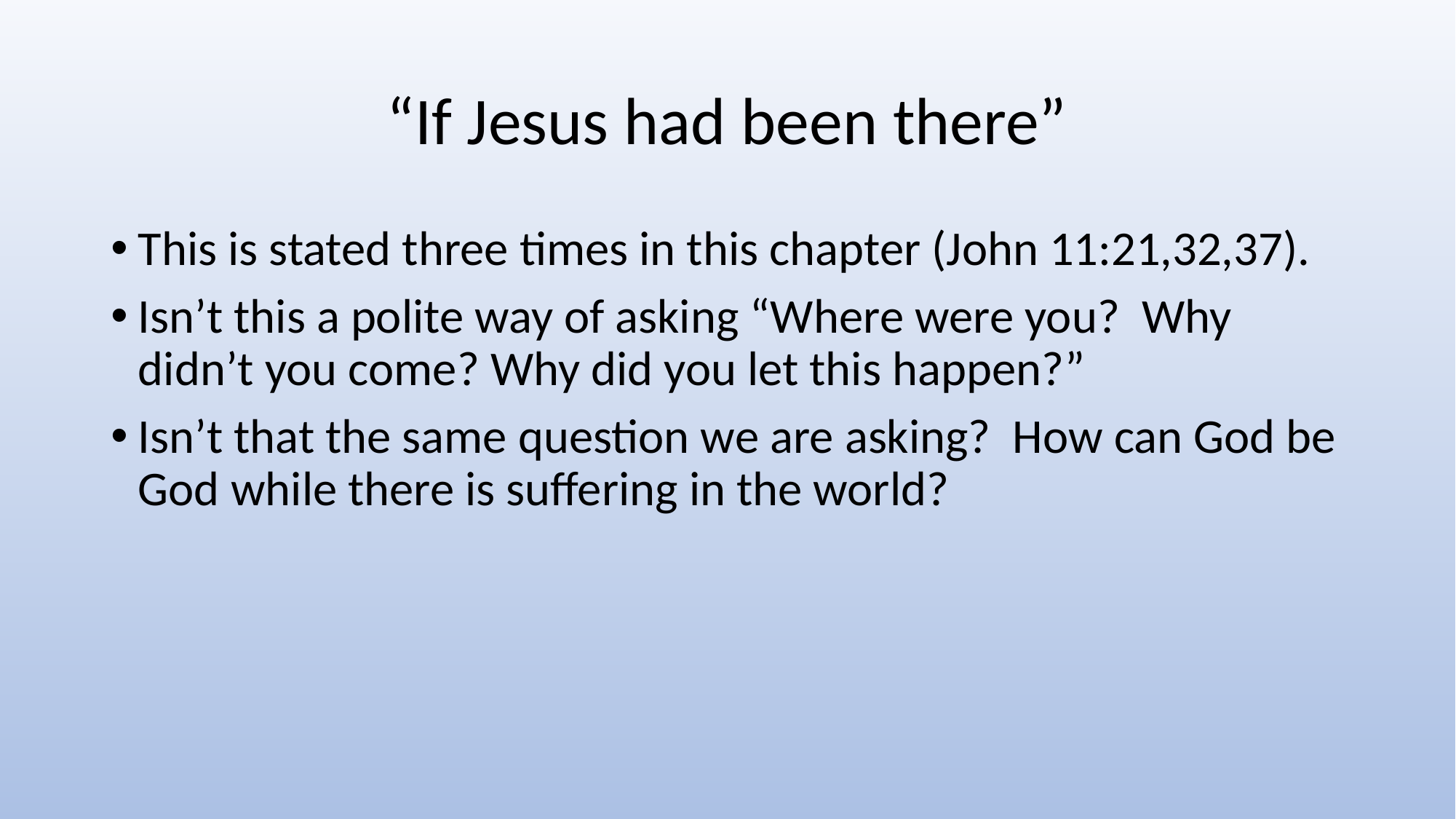

# “If Jesus had been there”
This is stated three times in this chapter (John 11:21,32,37).
Isn’t this a polite way of asking “Where were you?  Why didn’t you come? Why did you let this happen?”
Isn’t that the same question we are asking?  How can God be God while there is suffering in the world?